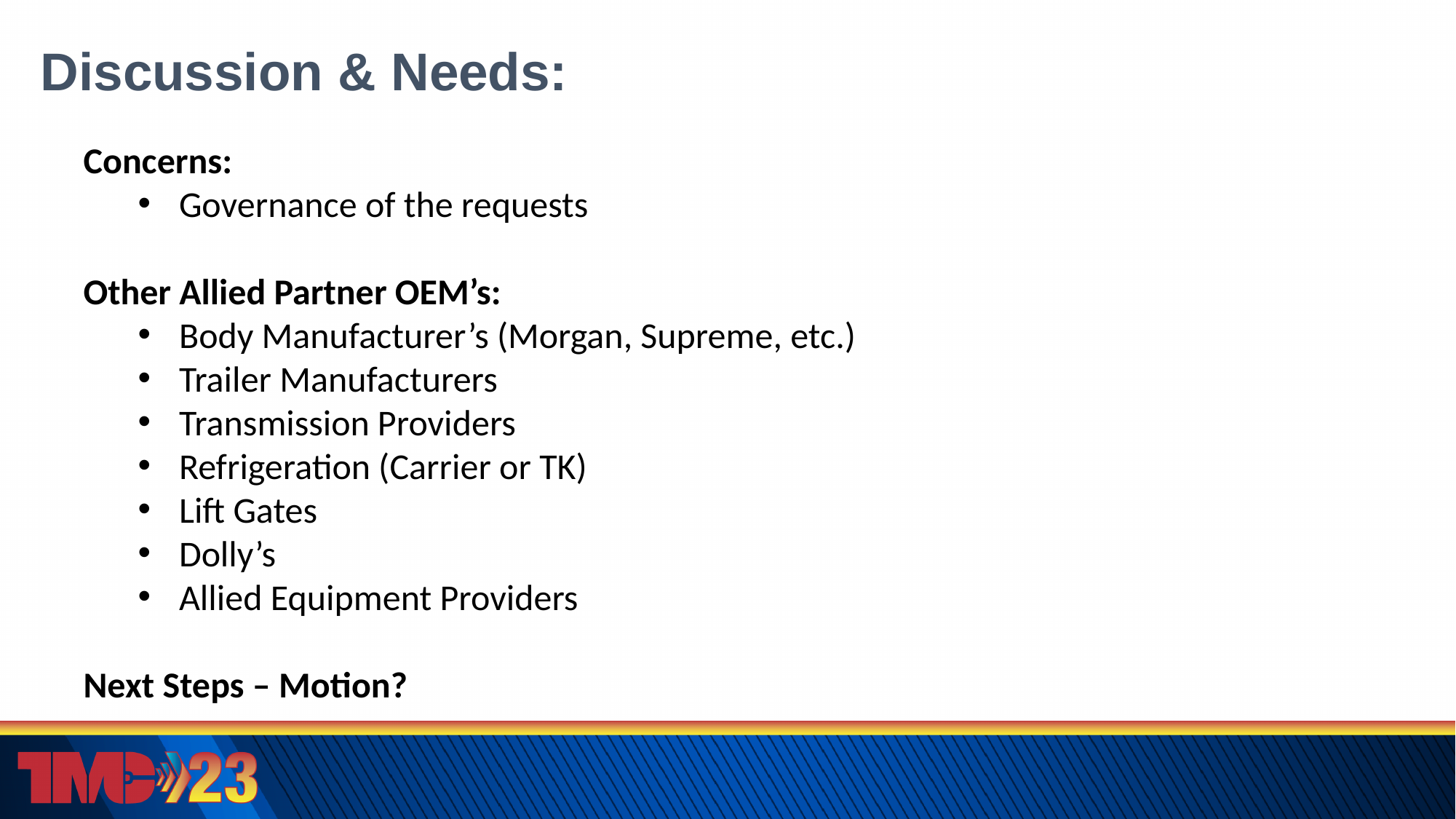

# Discussion & Needs:
Concerns:
Governance of the requests

Other Allied Partner OEM’s:
Body Manufacturer’s (Morgan, Supreme, etc.)
Trailer Manufacturers
Transmission Providers
Refrigeration (Carrier or TK)
Lift Gates
Dolly’s
Allied Equipment Providers

Next Steps – Motion?